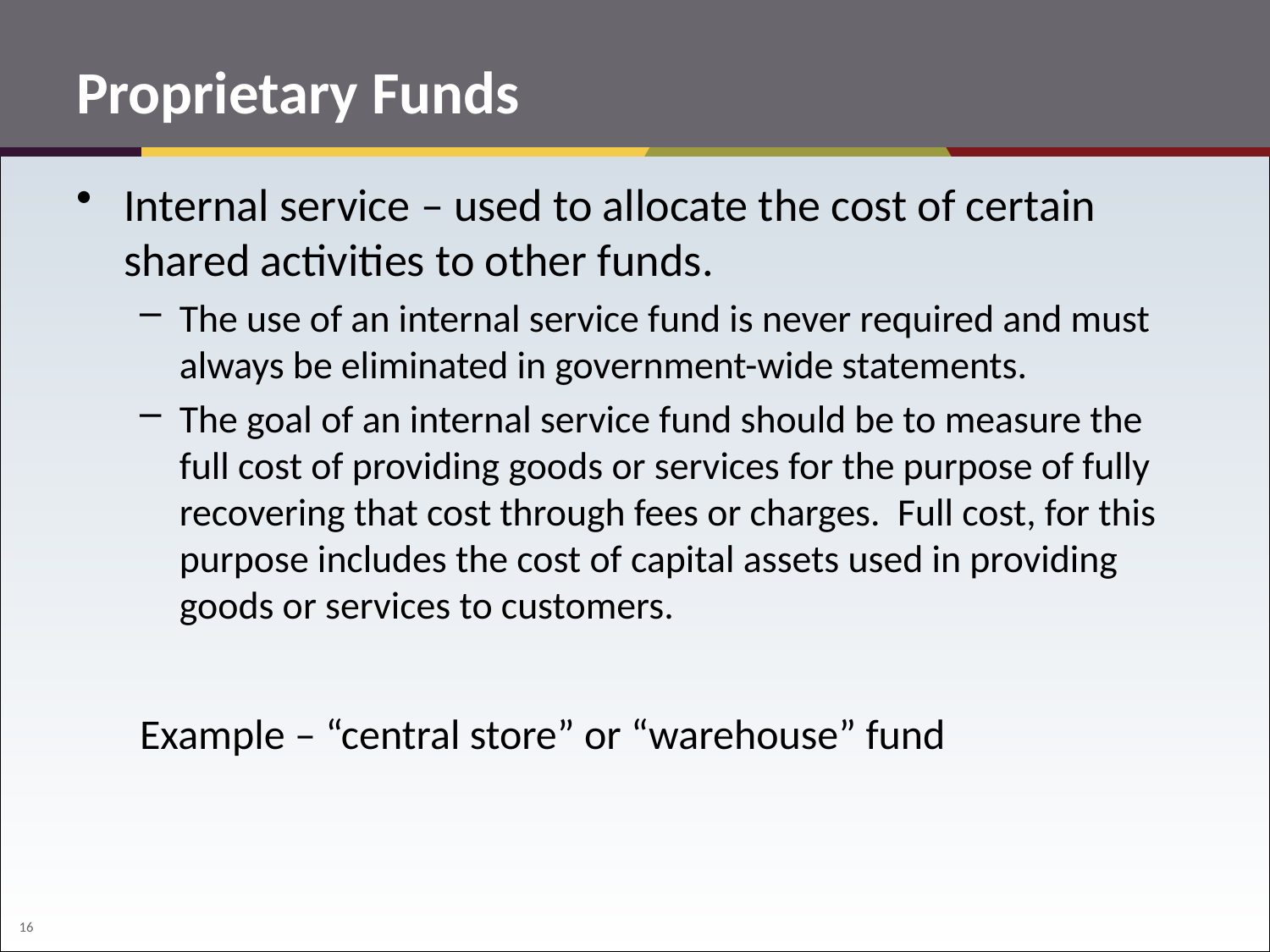

# Proprietary Funds
Internal service – used to allocate the cost of certain shared activities to other funds.
The use of an internal service fund is never required and must always be eliminated in government-wide statements.
The goal of an internal service fund should be to measure the full cost of providing goods or services for the purpose of fully recovering that cost through fees or charges.  Full cost, for this purpose includes the cost of capital assets used in providing goods or services to customers.

Example – “central store” or “warehouse” fund